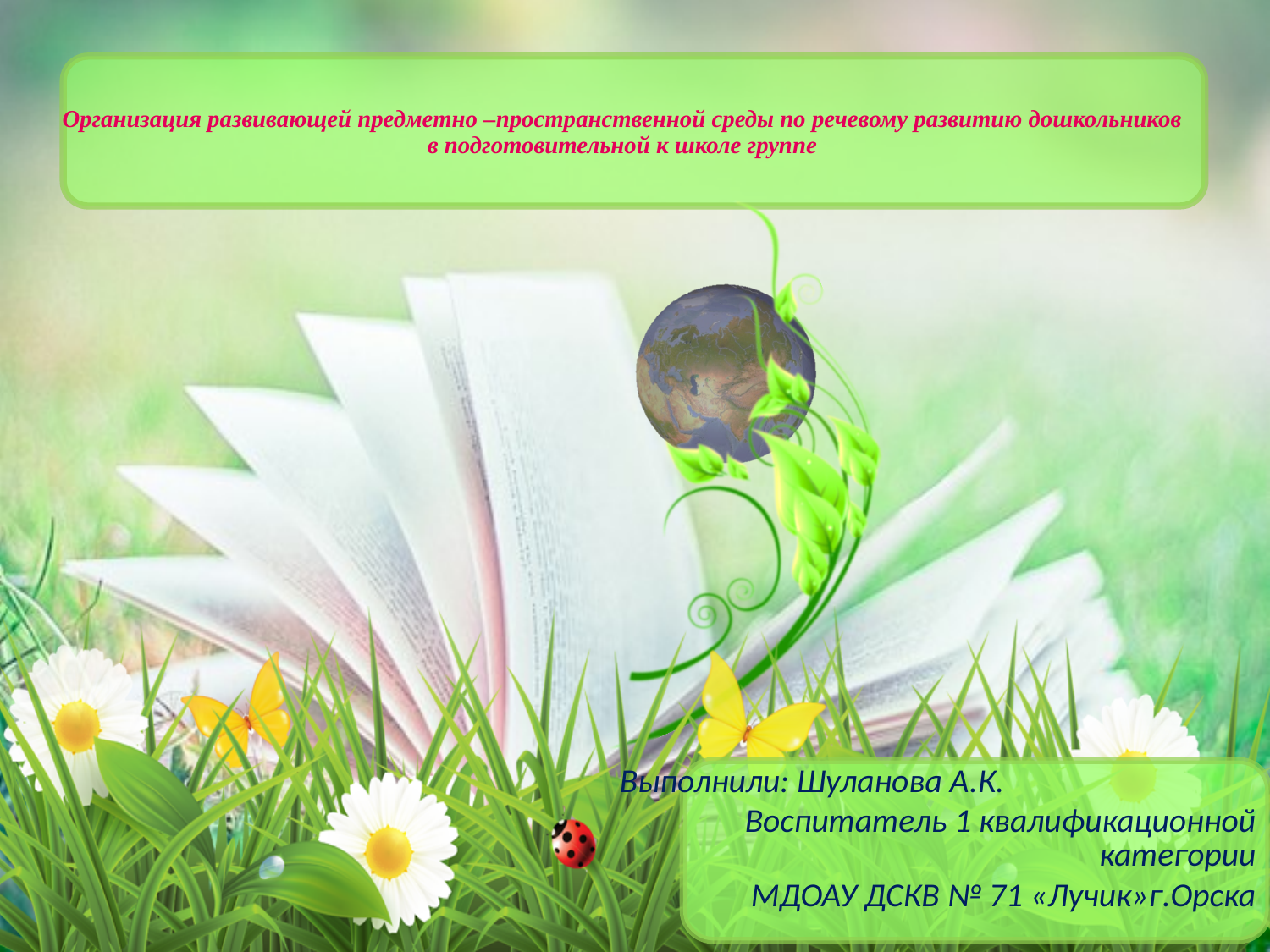

# Организация развивающей предметно –пространственной среды по речевому развитию дошкольников в подготовительной к школе группе
Выполнили: Шуланова А.К.
Воспитатель 1 квалификационной категории
 МДОАУ ДСКВ № 71 «Лучик»г.Орска